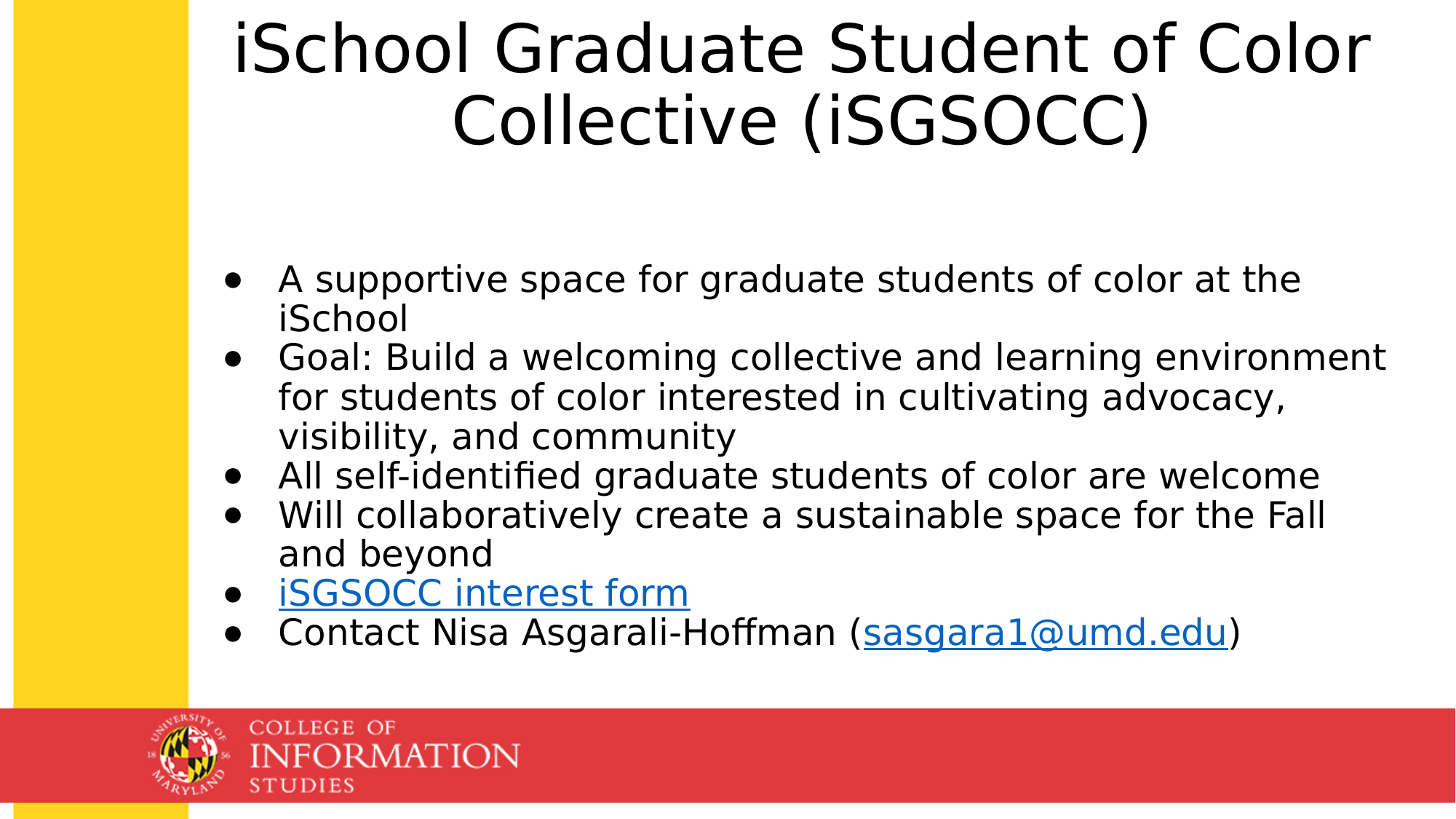

# iSchool Graduate Student of Color Collective (iSGSOCC)
A supportive space for graduate students of color at the iSchool
Goal: Build a welcoming collective and learning environment for students of color interested in cultivating advocacy, visibility, and community
All self-identified graduate students of color are welcome
Will collaboratively create a sustainable space for the Fall and beyond
iSGSOCC interest form
Contact Nisa Asgarali-Hoffman (sasgara1@umd.edu)